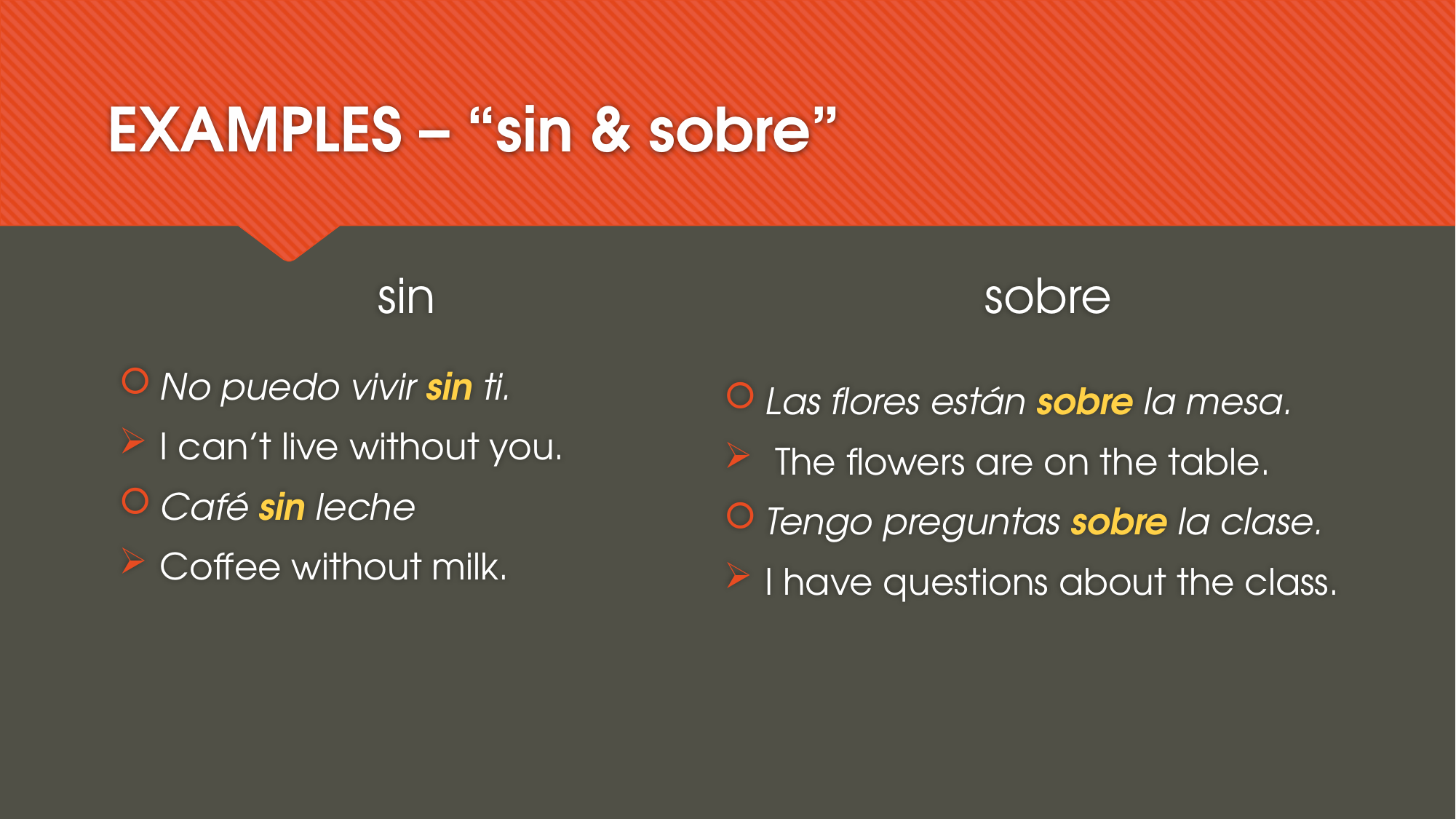

# EXAMPLES – “sin & sobre”
sin
sobre
No puedo vivir sin ti.
I can’t live without you.
Café sin leche
Coffee without milk.

Las flores están sobre la mesa.
 The flowers are on the table.
Tengo preguntas sobre la clase.
I have questions about the class.